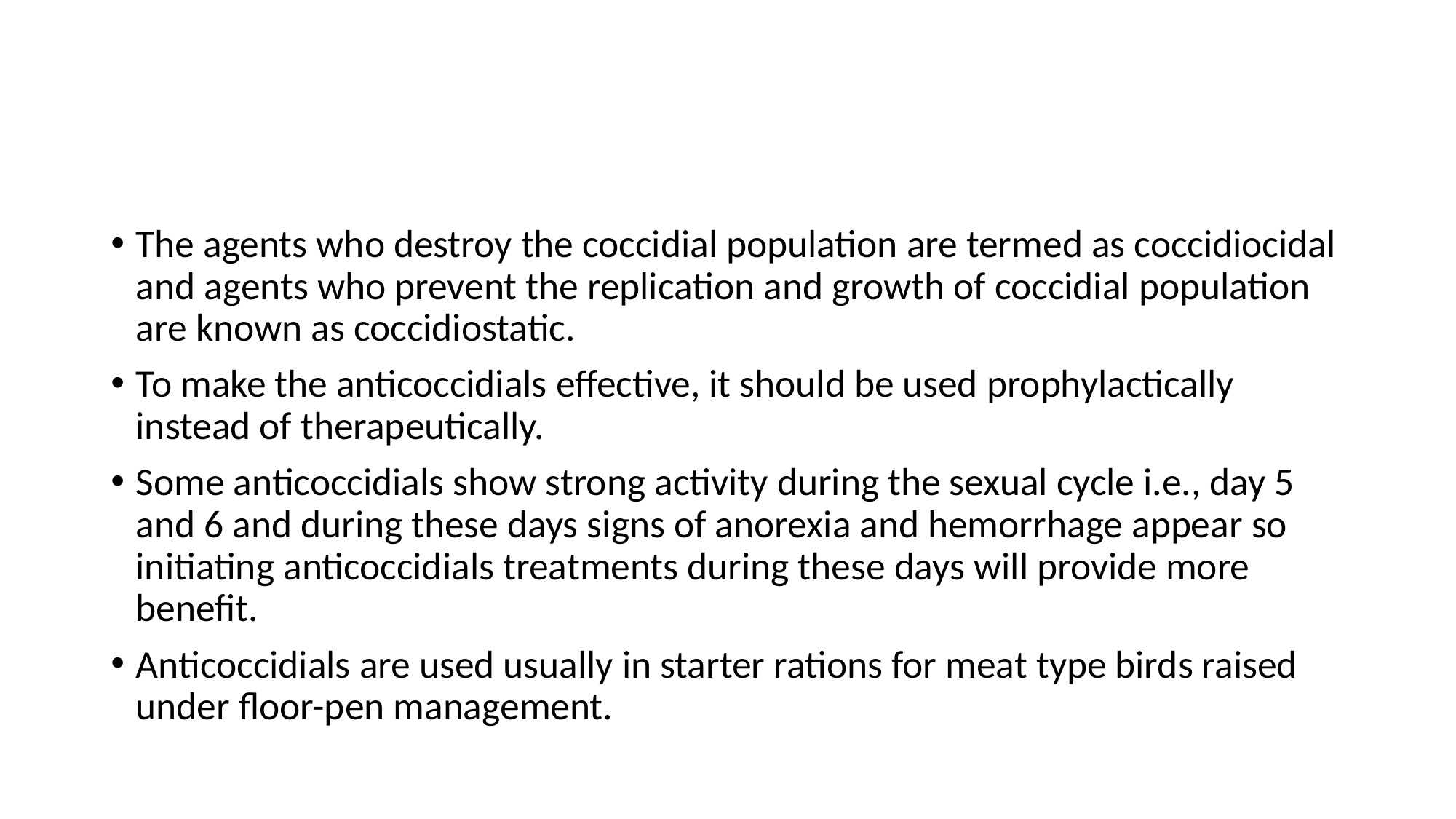

#
The agents who destroy the coccidial population are termed as coccidiocidal and agents who prevent the replication and growth of coccidial population are known as coccidiostatic.
To make the anticoccidials effective, it should be used prophylactically instead of therapeutically.
Some anticoccidials show strong activity during the sexual cycle i.e., day 5 and 6 and during these days signs of anorexia and hemorrhage appear so initiating anticoccidials treatments during these days will provide more benefit.
Anticoccidials are used usually in starter rations for meat type birds raised under floor-pen management.